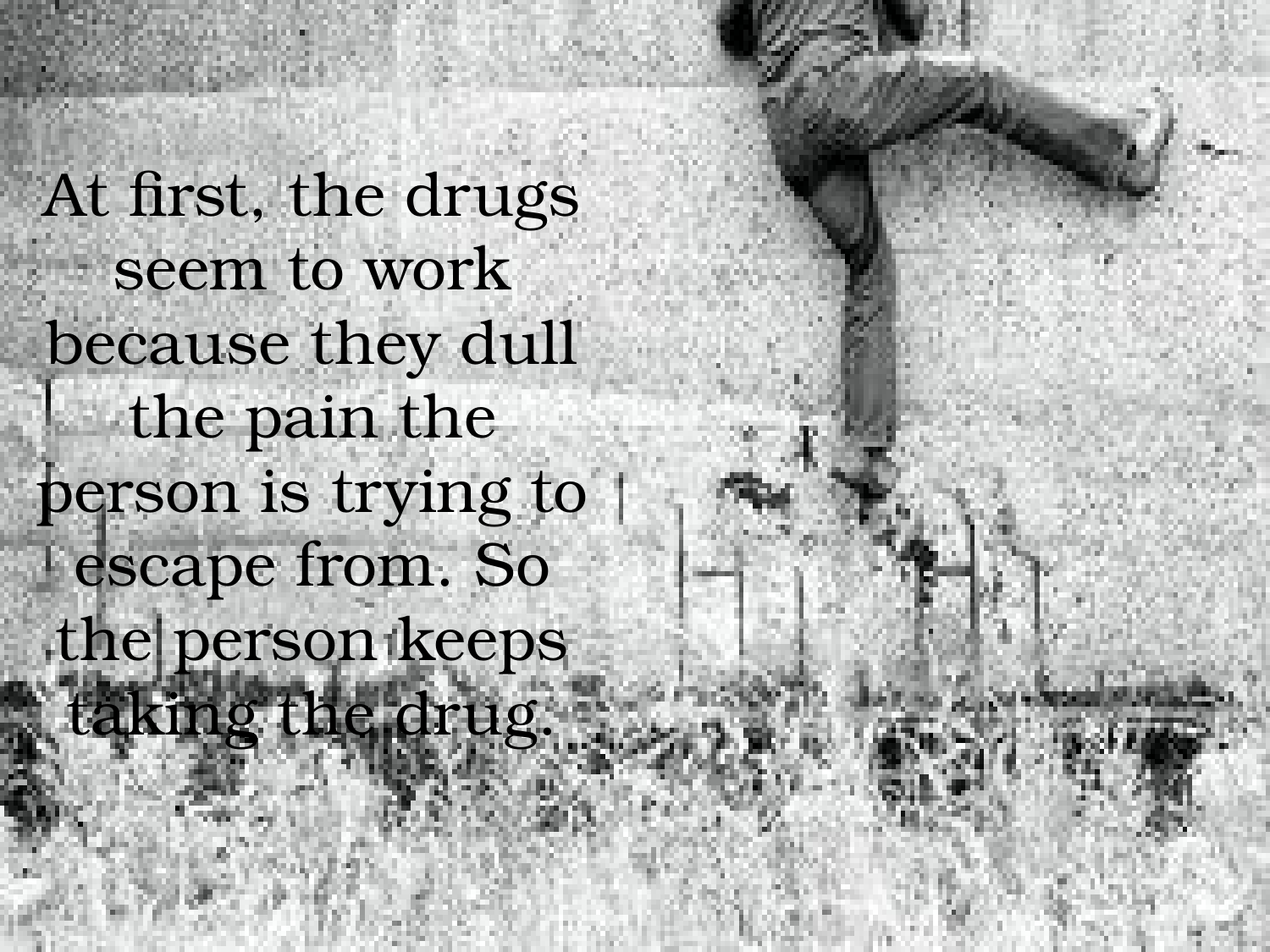

At first, the drugs seem to work because they dull the pain the person is trying to escape from. So the person keeps taking the drug.